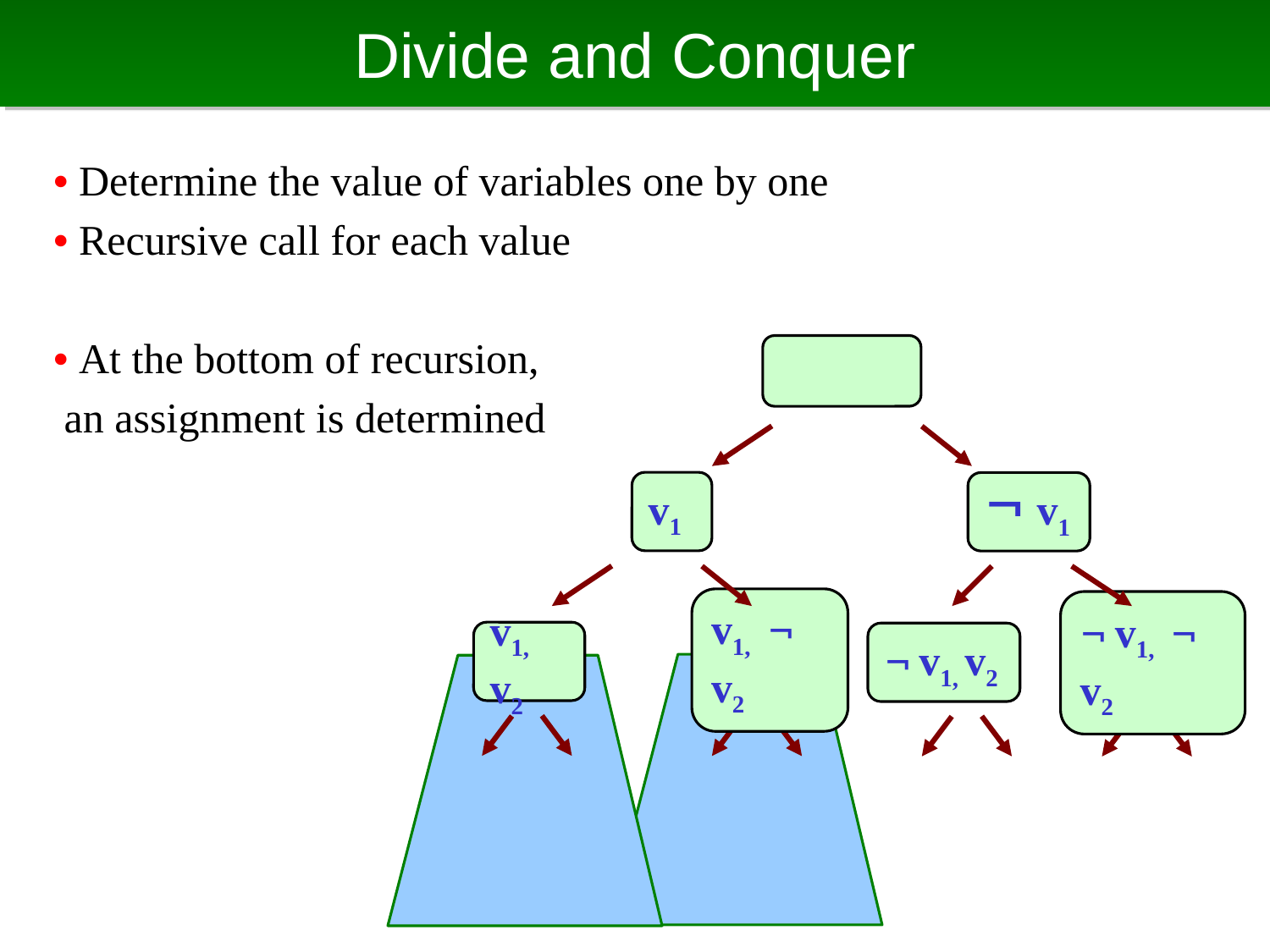

# Divide and Conquer
• Determine the value of variables one by one
• Recursive call for each value

• At the bottom of recursion,
 an assignment is determined

v1
￢v1

v1, ￢v2
v1, v2
￢v1, v2
￢v1, ￢v2